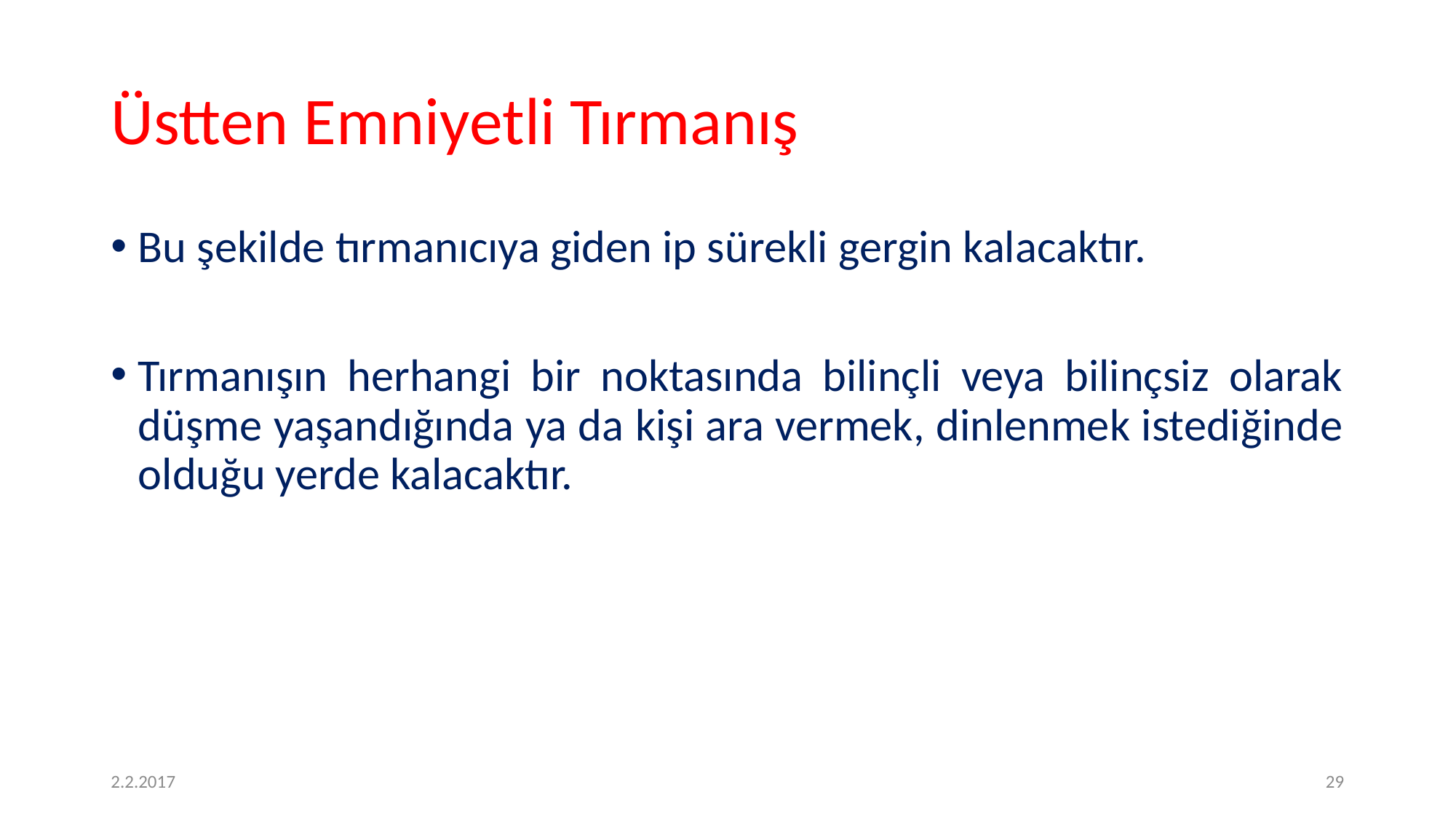

# Üstten Emniyetli Tırmanış
Bu şekilde tırmanıcıya giden ip sürekli gergin kalacaktır.

Tırmanışın herhangi bir noktasında bilinçli veya bilinçsiz olarak düşme yaşandığında ya da kişi ara vermek, dinlenmek istediğinde olduğu yerde kalacaktır.
2.2.2017
29